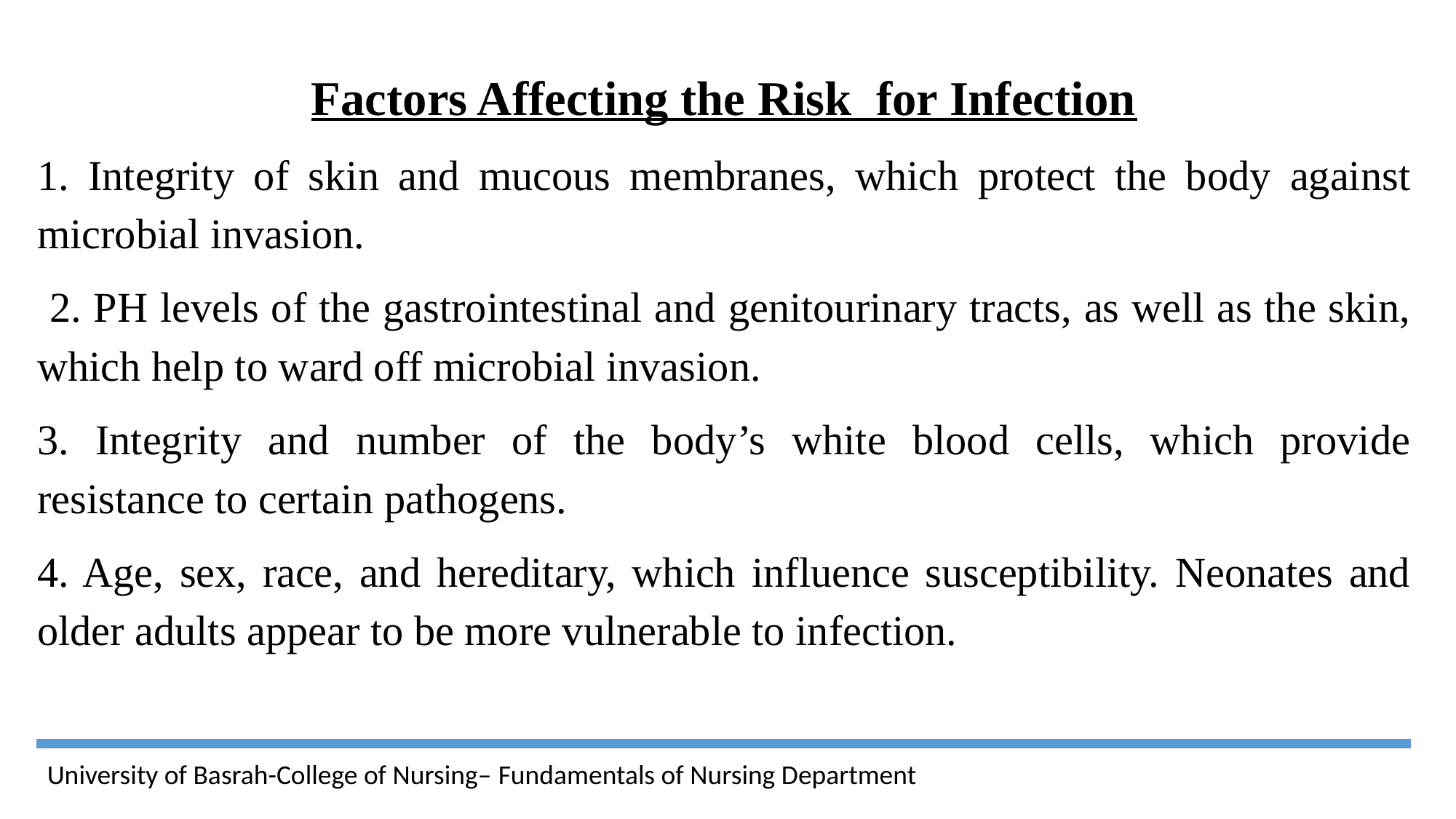

Factors Affecting the Risk  for Infection
1. Integrity of skin and mucous membranes, which protect the body against microbial invasion.
 2. PH levels of the gastrointestinal and genitourinary tracts, as well as the skin, which help to ward off microbial invasion.
3. Integrity and number of the body’s white blood cells, which provide resistance to certain pathogens.
4. Age, sex, race, and hereditary, which influence susceptibility. Neonates and older adults appear to be more vulnerable to infection.

University of Basrah-College of Nursing– Fundamentals of Nursing Department